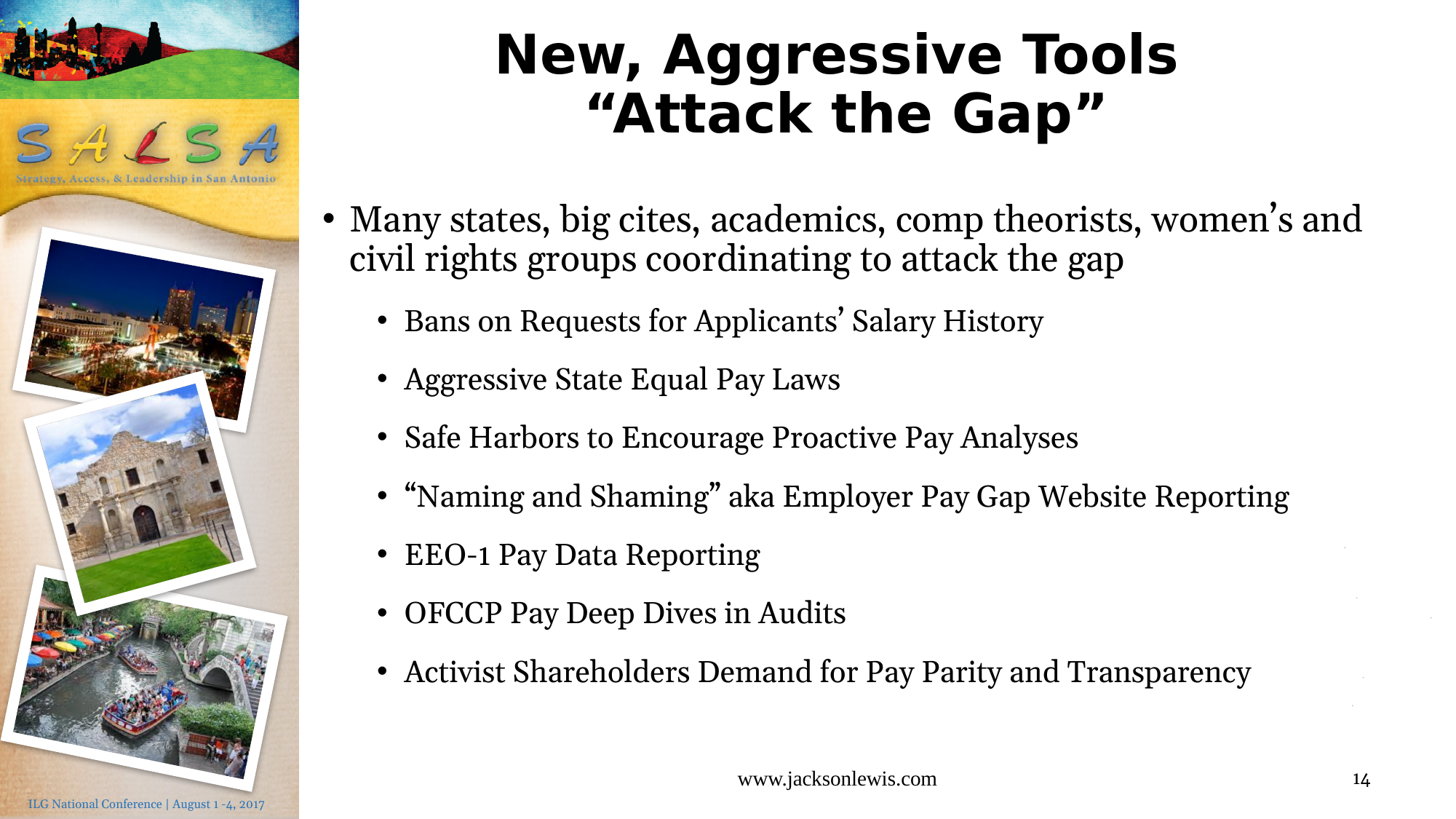

# New, Aggressive Tools “Attack the Gap”
Many states, big cites, academics, comp theorists, women’s and civil rights groups coordinating to attack the gap
Bans on Requests for Applicants’ Salary History
Aggressive State Equal Pay Laws
Safe Harbors to Encourage Proactive Pay Analyses
“Naming and Shaming” aka Employer Pay Gap Website Reporting
EEO-1 Pay Data Reporting
OFCCP Pay Deep Dives in Audits
Activist Shareholders Demand for Pay Parity and Transparency
www.jacksonlewis.com
14